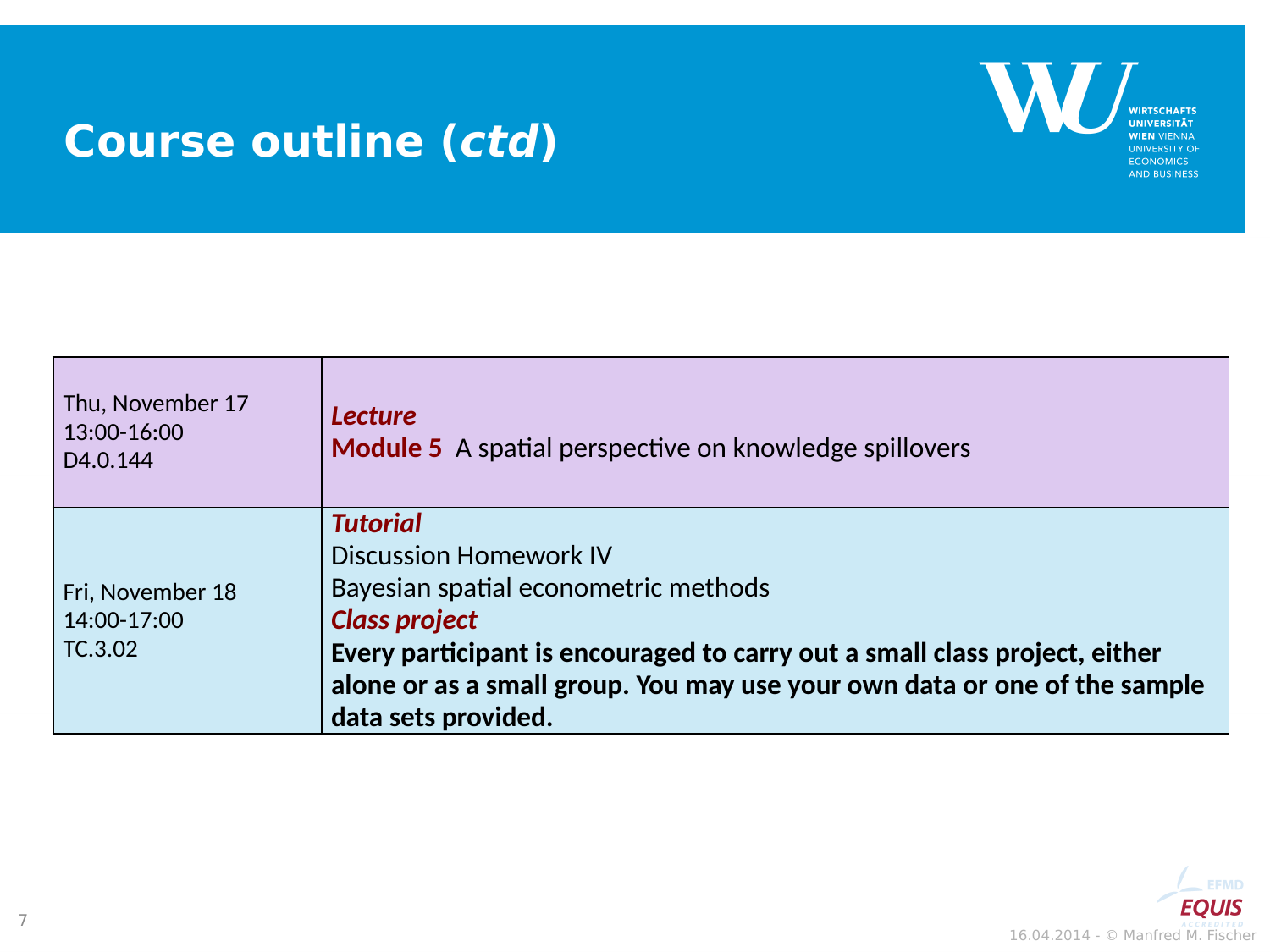

# Course outline (ctd)
| Thu, November 17 13:00-16:00 D4.0.144 | Lecture Module 5 A spatial perspective on knowledge spillovers |
| --- | --- |
| Fri, November 18 14:00-17:00 TC.3.02 | Tutorial Discussion Homework IV Bayesian spatial econometric methods Class project Every participant is encouraged to carry out a small class project, either alone or as a small group. You may use your own data or one of the sample data sets provided. |
7
16.04.2014 - © Manfred M. Fischer